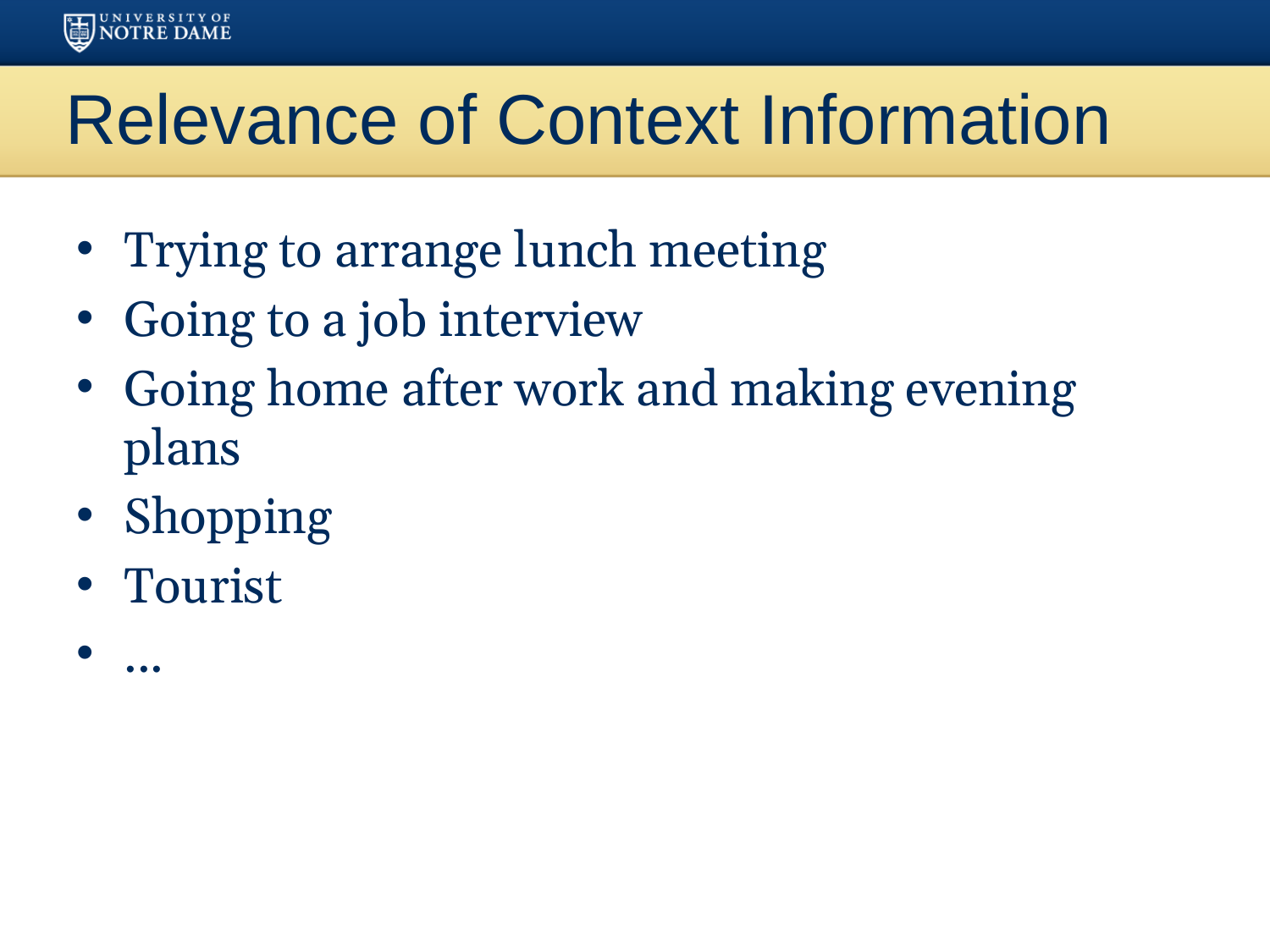

# Relevance of Context Information
Trying to arrange lunch meeting
Going to a job interview
Going home after work and making evening plans
Shopping
Tourist
...